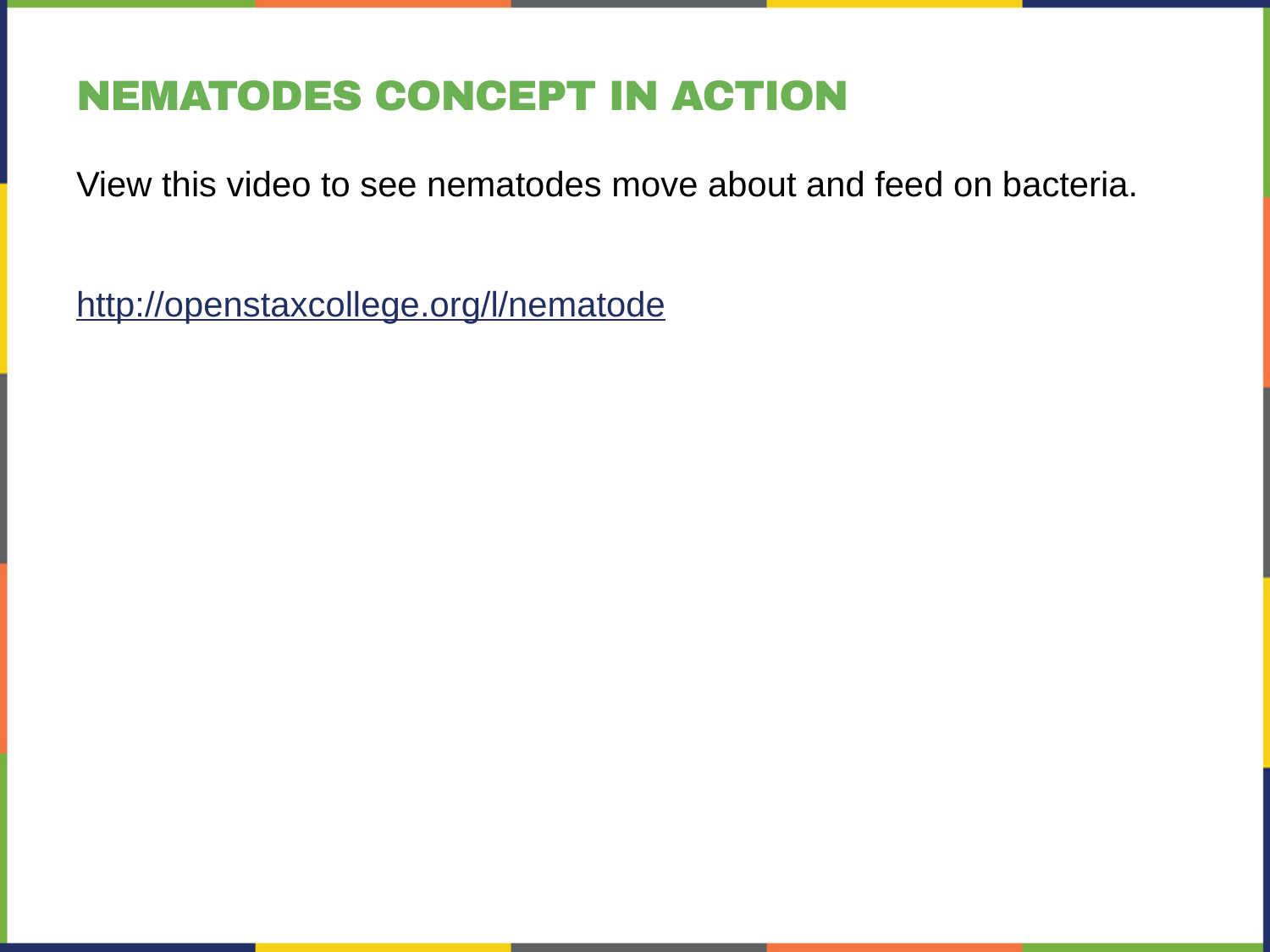

# Nematodes Concept in action
View this video to see nematodes move about and feed on bacteria.

http://openstaxcollege.org/l/nematode